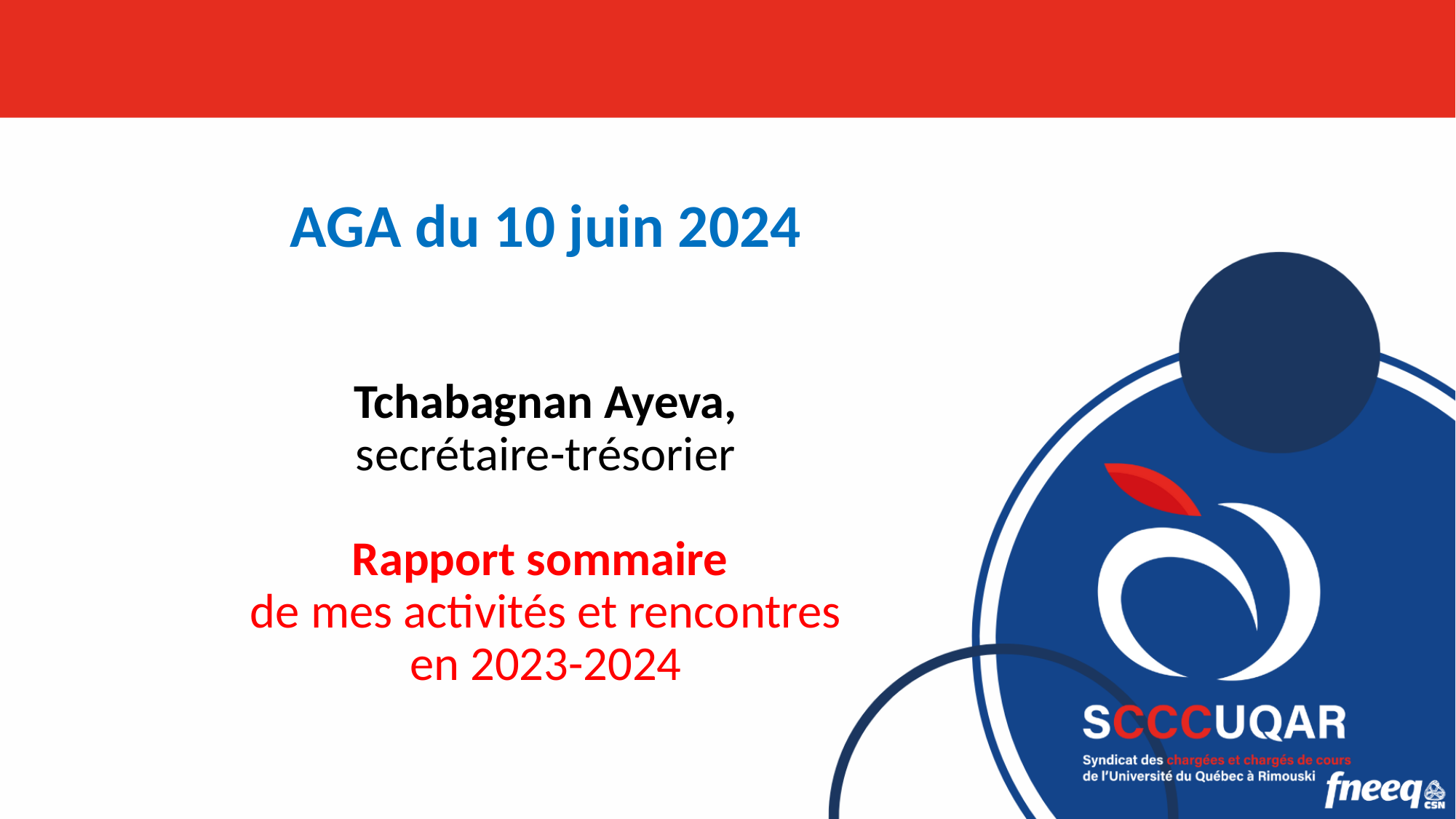

AGA du 10 juin 2024
# Tchabagnan Ayeva, secrétaire-trésorier Rapport sommaire de mes activités et rencontres en 2023-2024